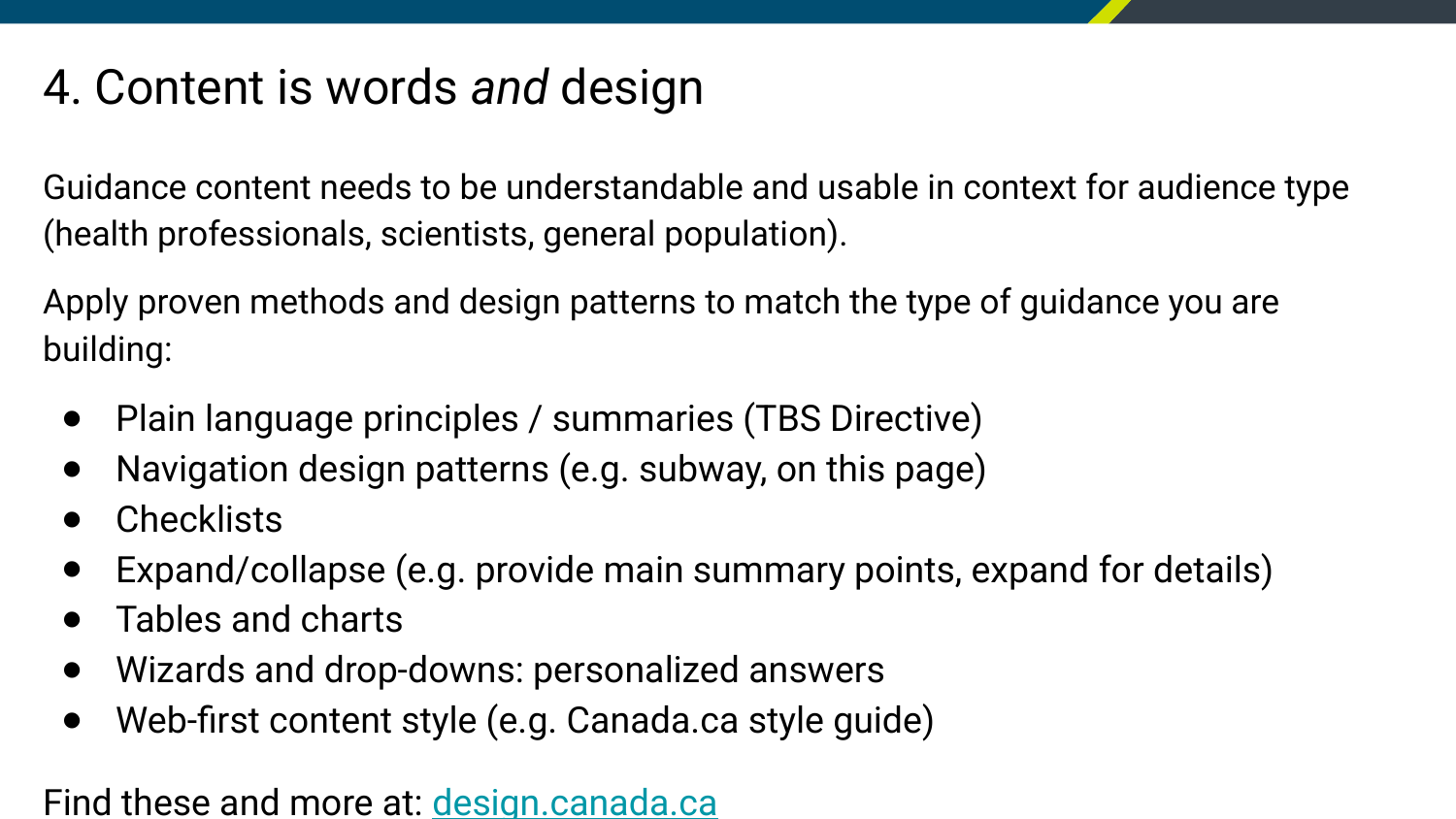

# 4. Content is words and design
Guidance content needs to be understandable and usable in context for audience type (health professionals, scientists, general population).
Apply proven methods and design patterns to match the type of guidance you are building:
Plain language principles / summaries (TBS Directive)
Navigation design patterns (e.g. subway, on this page)
Checklists
Expand/collapse (e.g. provide main summary points, expand for details)
Tables and charts
Wizards and drop-downs: personalized answers
Web-first content style (e.g. Canada.ca style guide)
Find these and more at: design.canada.ca